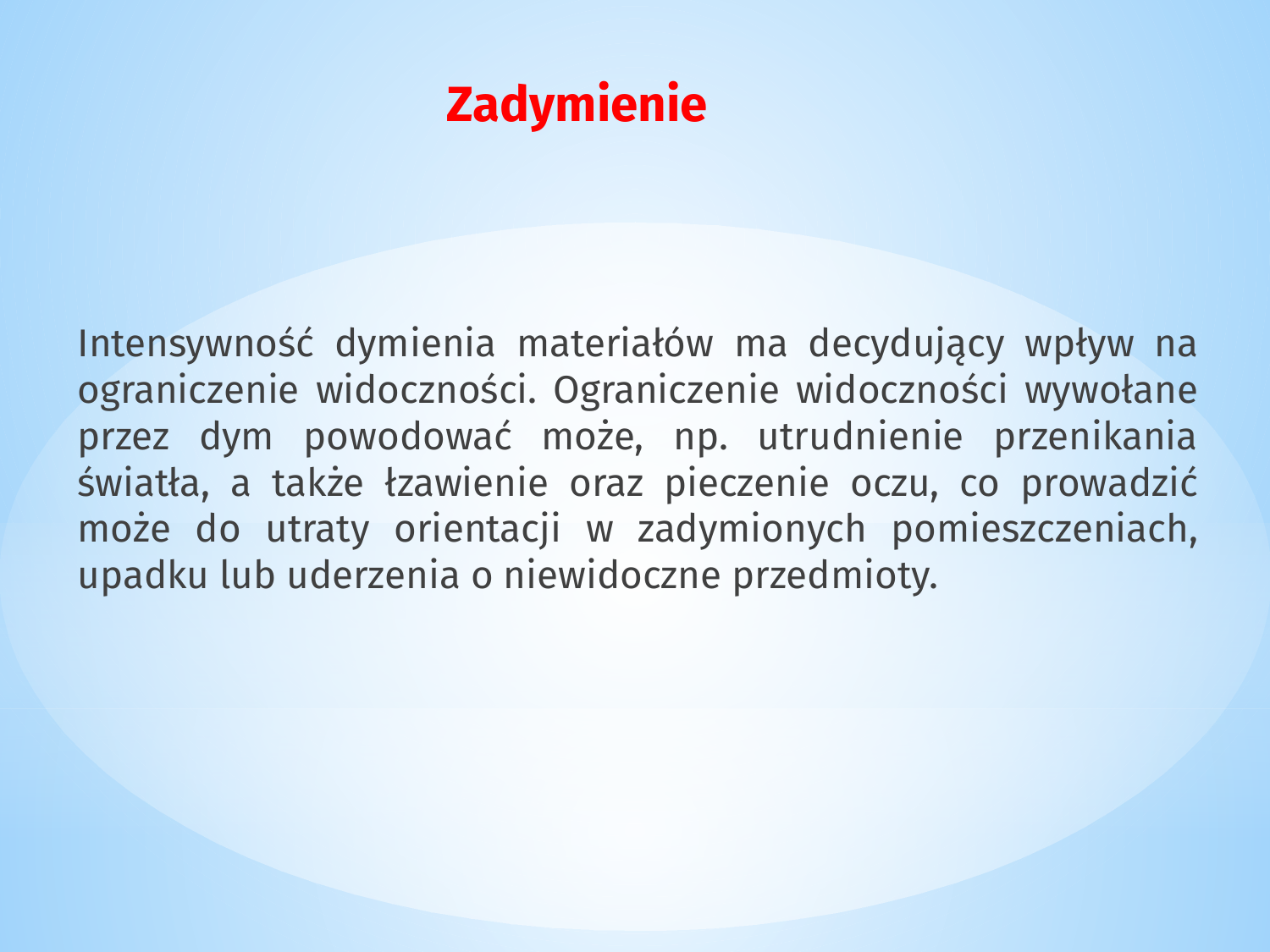

# Zadymienie
Intensywność dymienia materiałów ma decydujący wpływ na ograniczenie widoczności. Ograniczenie widoczności wywołane przez dym powodować może, np. utrudnienie przenikania światła, a także łzawienie oraz pieczenie oczu, co prowadzić może do utraty orientacji w zadymionych pomieszczeniach, upadku lub uderzenia o niewidoczne przedmioty.